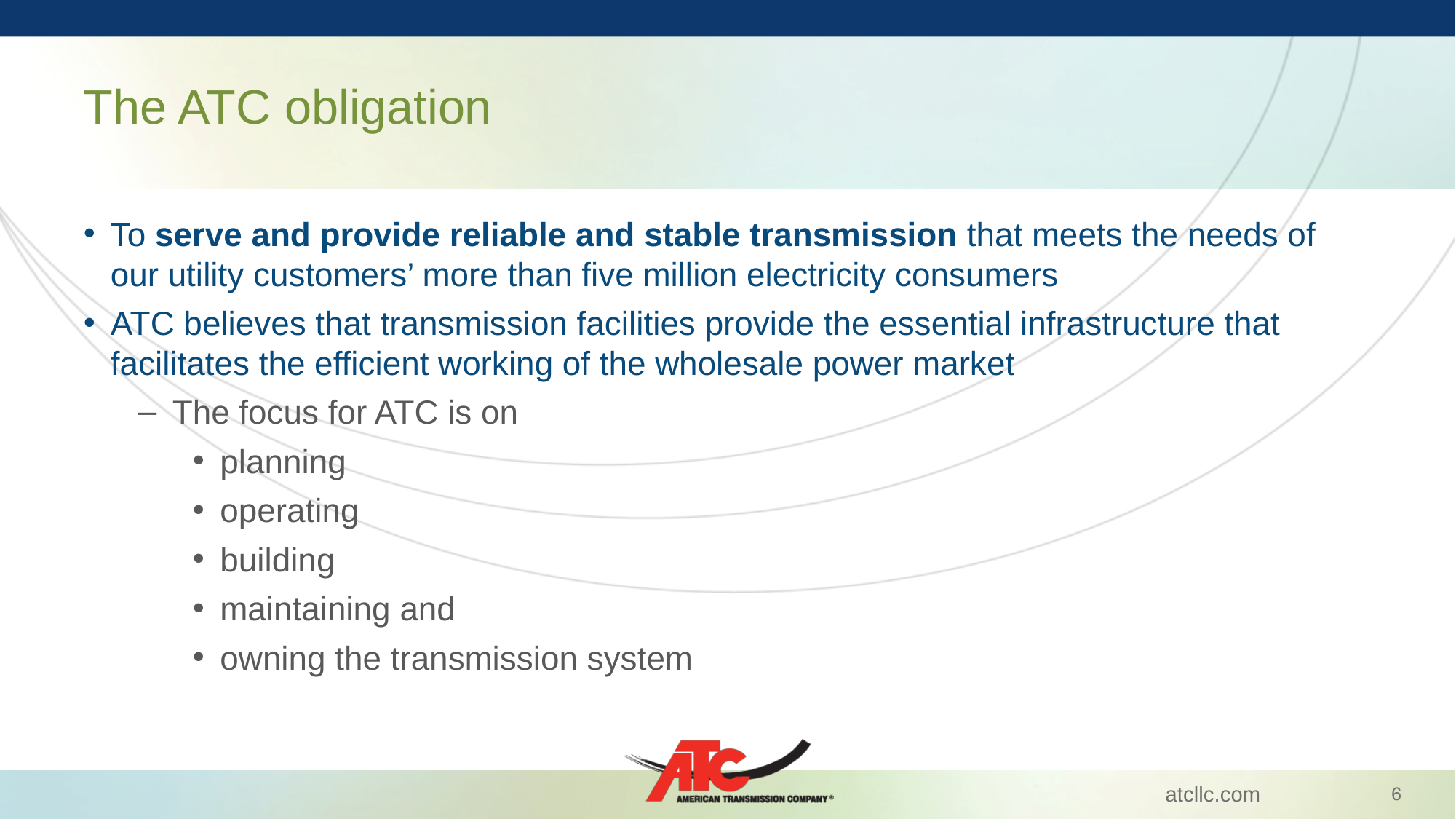

# The ATC obligation
To serve and provide reliable and stable transmission that meets the needs of our utility customers’ more than five million electricity consumers
ATC believes that transmission facilities provide the essential infrastructure that facilitates the efficient working of the wholesale power market
The focus for ATC is on
planning
operating
building
maintaining and
owning the transmission system